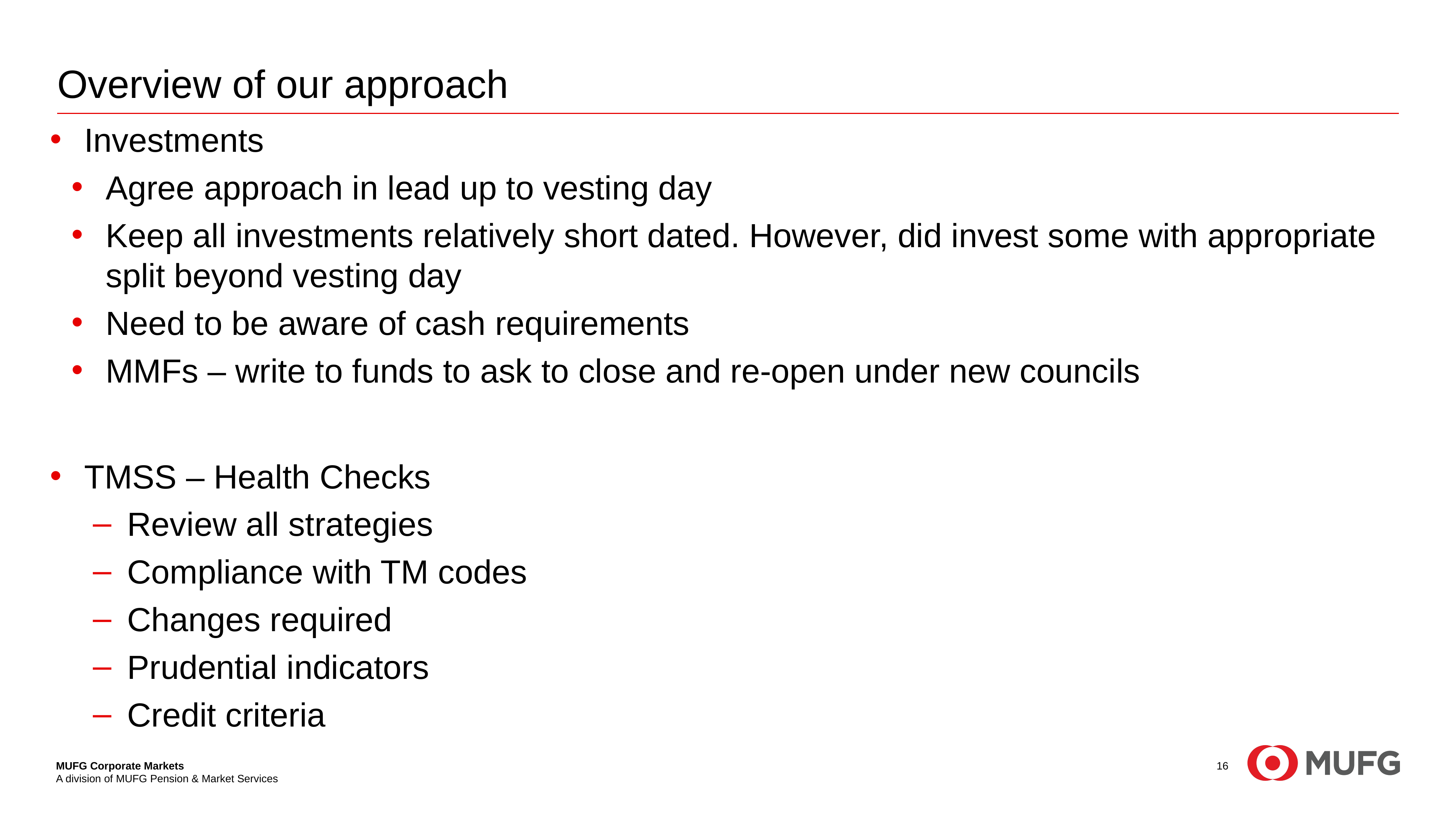

# Overview of our approach
Investments
Agree approach in lead up to vesting day
Keep all investments relatively short dated. However, did invest some with appropriate split beyond vesting day
Need to be aware of cash requirements
MMFs – write to funds to ask to close and re-open under new councils

TMSS – Health Checks
Review all strategies
Compliance with TM codes
Changes required
Prudential indicators
Credit criteria

16